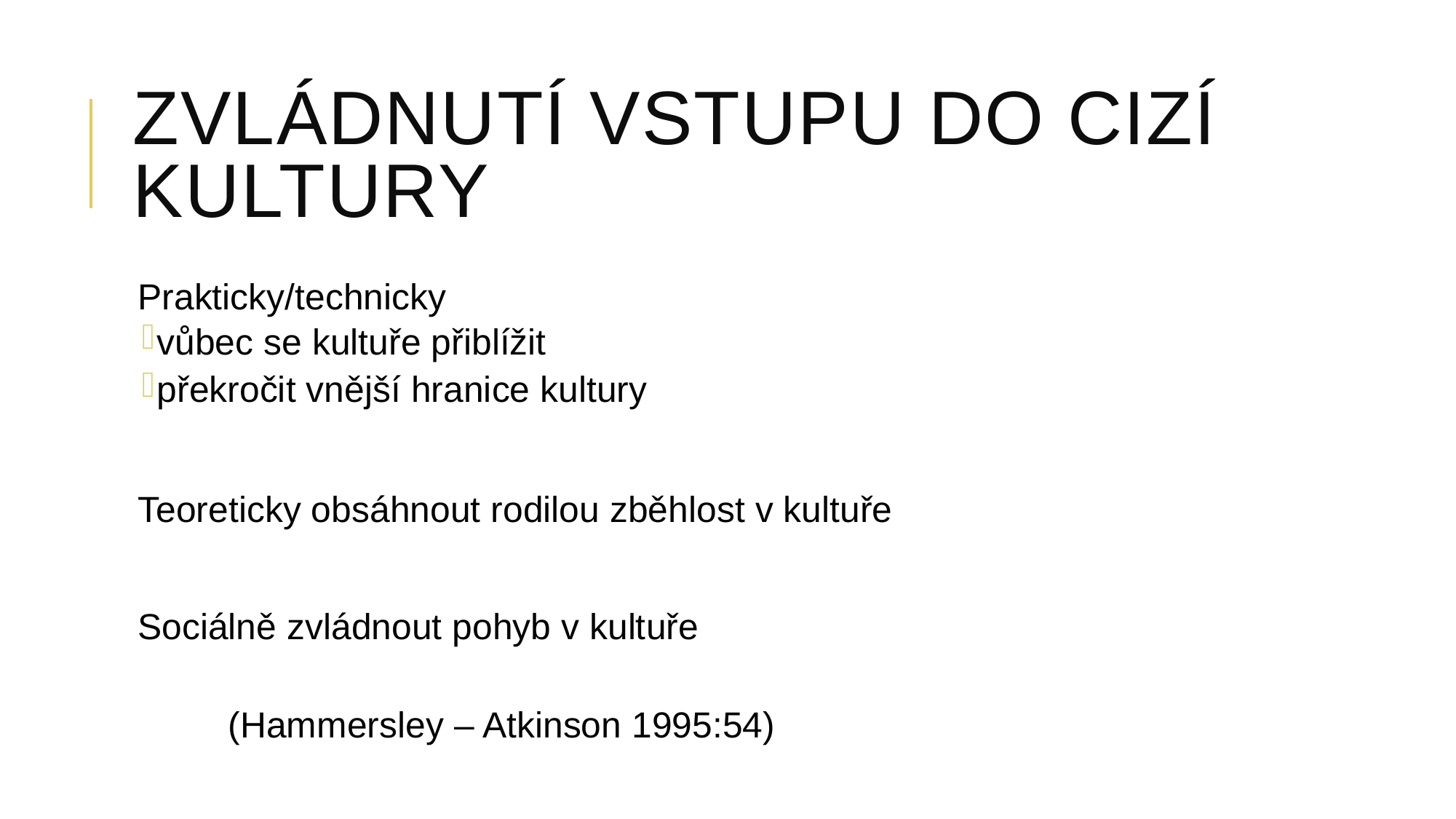

# Zvládnutí vstupu do cizí kultury
Prakticky/technicky
vůbec se kultuře přiblížit
překročit vnější hranice kultury

Teoreticky obsáhnout rodilou zběhlost v kultuře

Sociálně zvládnout pohyb v kultuře
		(Hammersley – Atkinson 1995:54)